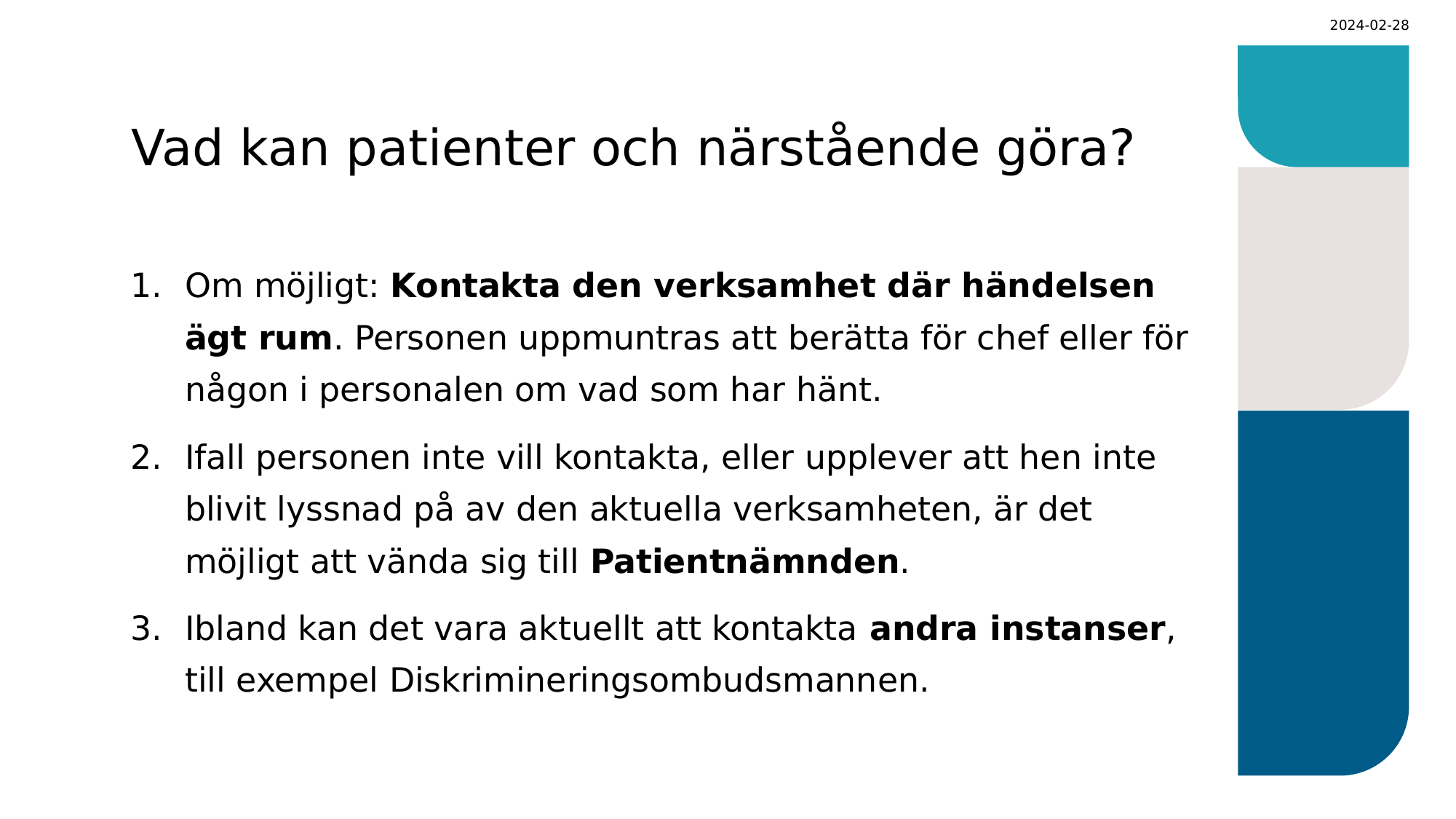

2024-02-28
# Vad kan patienter och närstående göra?
Om möjligt: Kontakta den verksamhet där händelsen ägt rum. Personen uppmuntras att berätta för chef eller för någon i personalen om vad som har hänt.
Ifall personen inte vill kontakta, eller upplever att hen inte blivit lyssnad på av den aktuella verksamheten, är det möjligt att vända sig till Patientnämnden.
Ibland kan det vara aktuellt att kontakta andra instanser, till exempel Diskrimineringsombudsmannen.